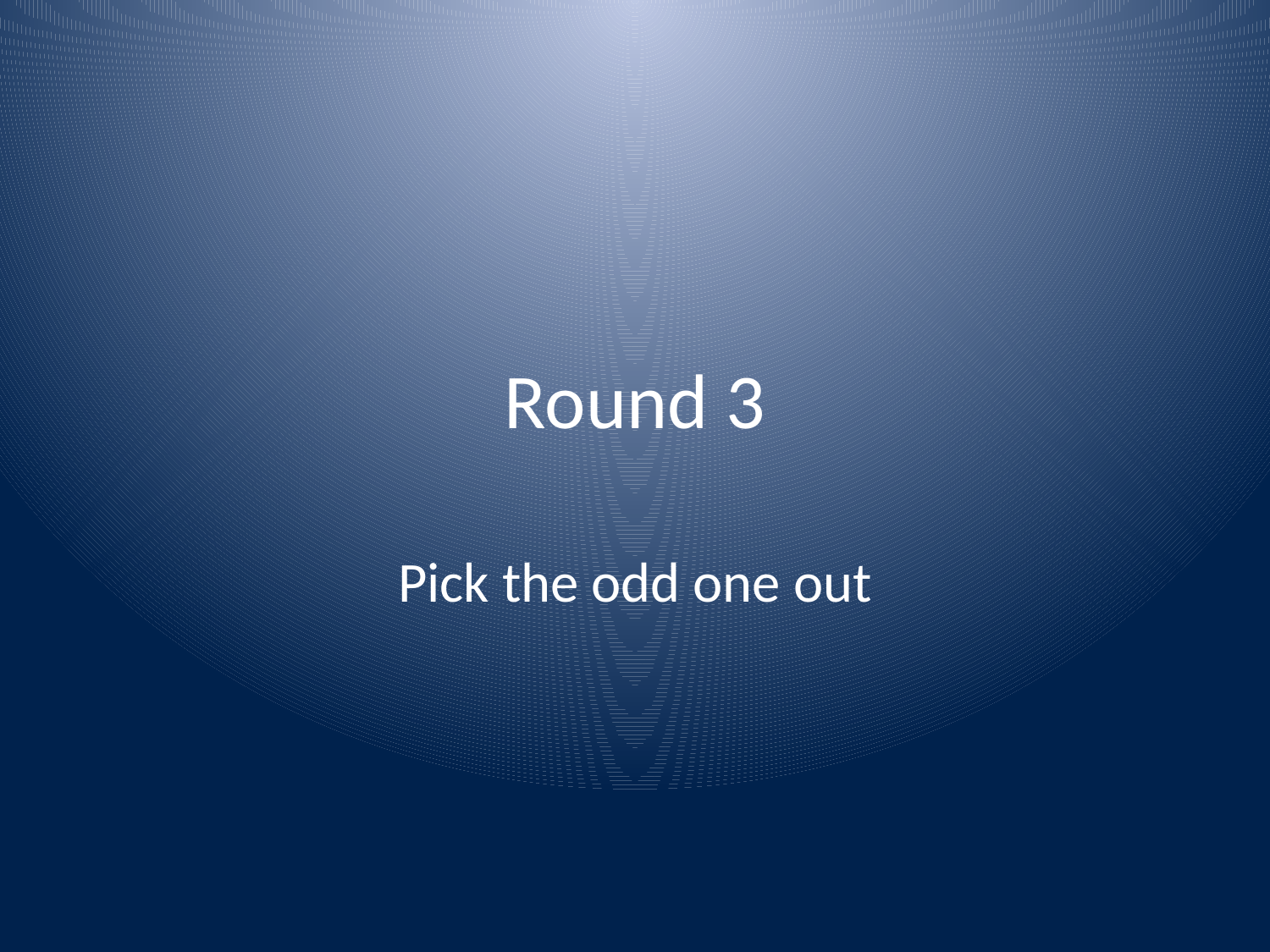

# Round 3
Pick the odd one out